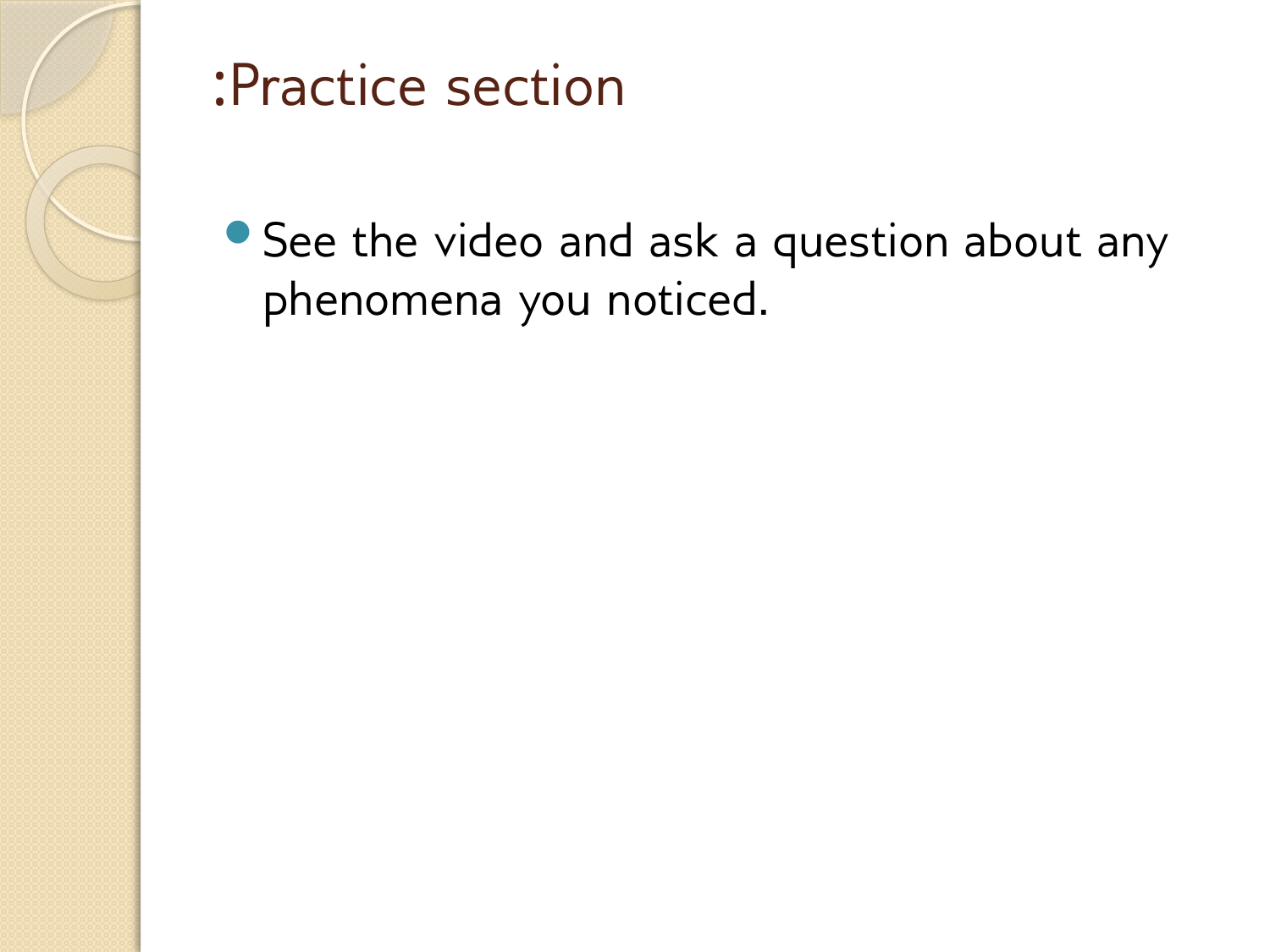

# Practice section:
See the video and ask a question about any phenomena you noticed.